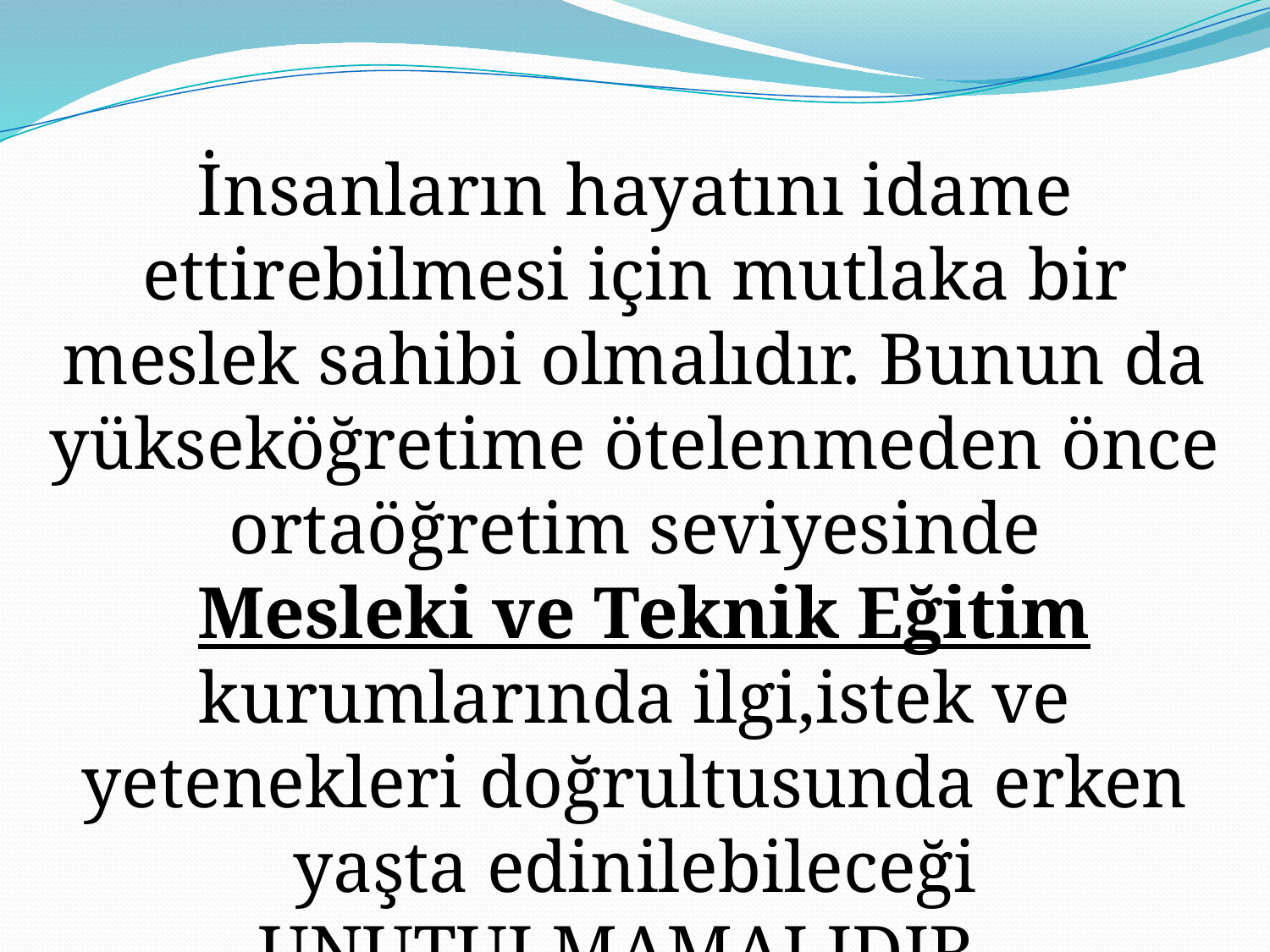

İnsanların hayatını idame ettirebilmesi için mutlaka bir meslek sahibi olmalıdır. Bunun da yükseköğretime ötelenmeden önce ortaöğretim seviyesinde
 Mesleki ve Teknik Eğitim kurumlarında ilgi,istek ve yetenekleri doğrultusunda erken yaşta edinilebileceği UNUTULMAMALIDIR..